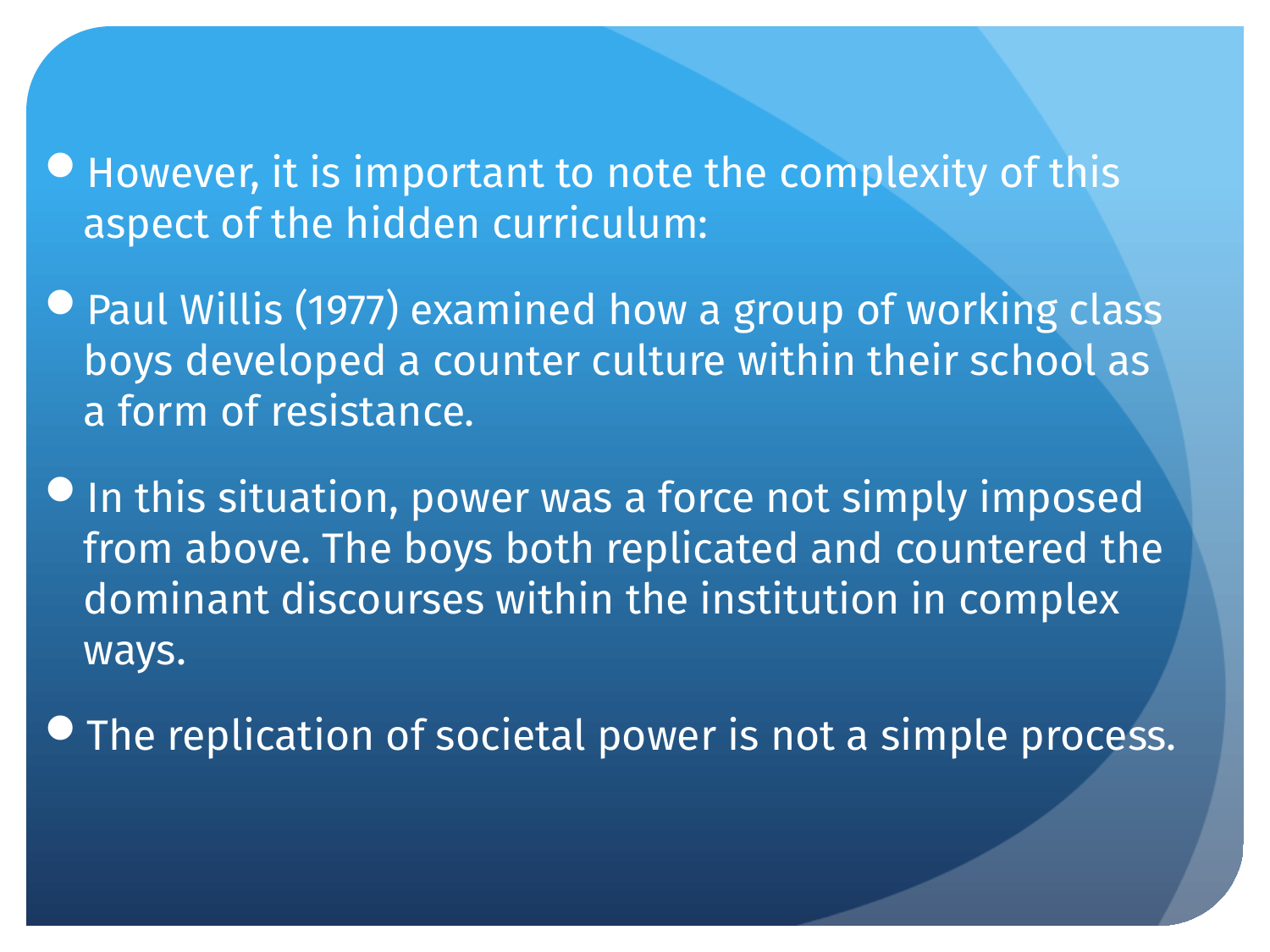

However, it is important to note the complexity of this aspect of the hidden curriculum:
Paul Willis (1977) examined how a group of working class boys developed a counter culture within their school as a form of resistance.
In this situation, power was a force not simply imposed from above. The boys both replicated and countered the dominant discourses within the institution in complex ways.
The replication of societal power is not a simple process.